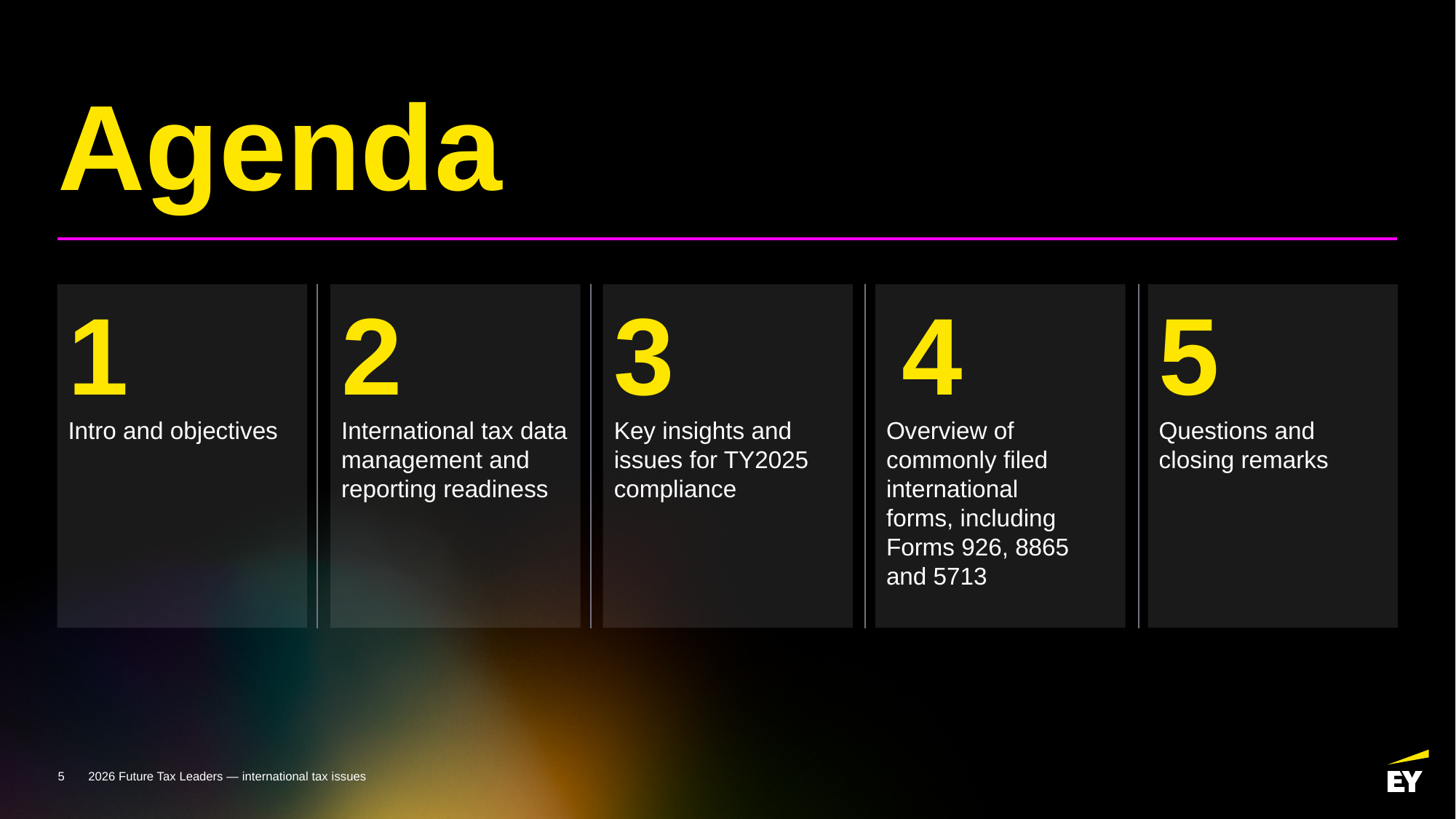

Agenda
Intro and objectives
1
International tax data management and reporting readiness
2
Key insights and issues for TY2025 compliance
3
Overview of commonly filed international
forms, including Forms 926, 8865 and 5713
4
Questions and closing remarks
5
5
2026 Future Tax Leaders — international tax issues